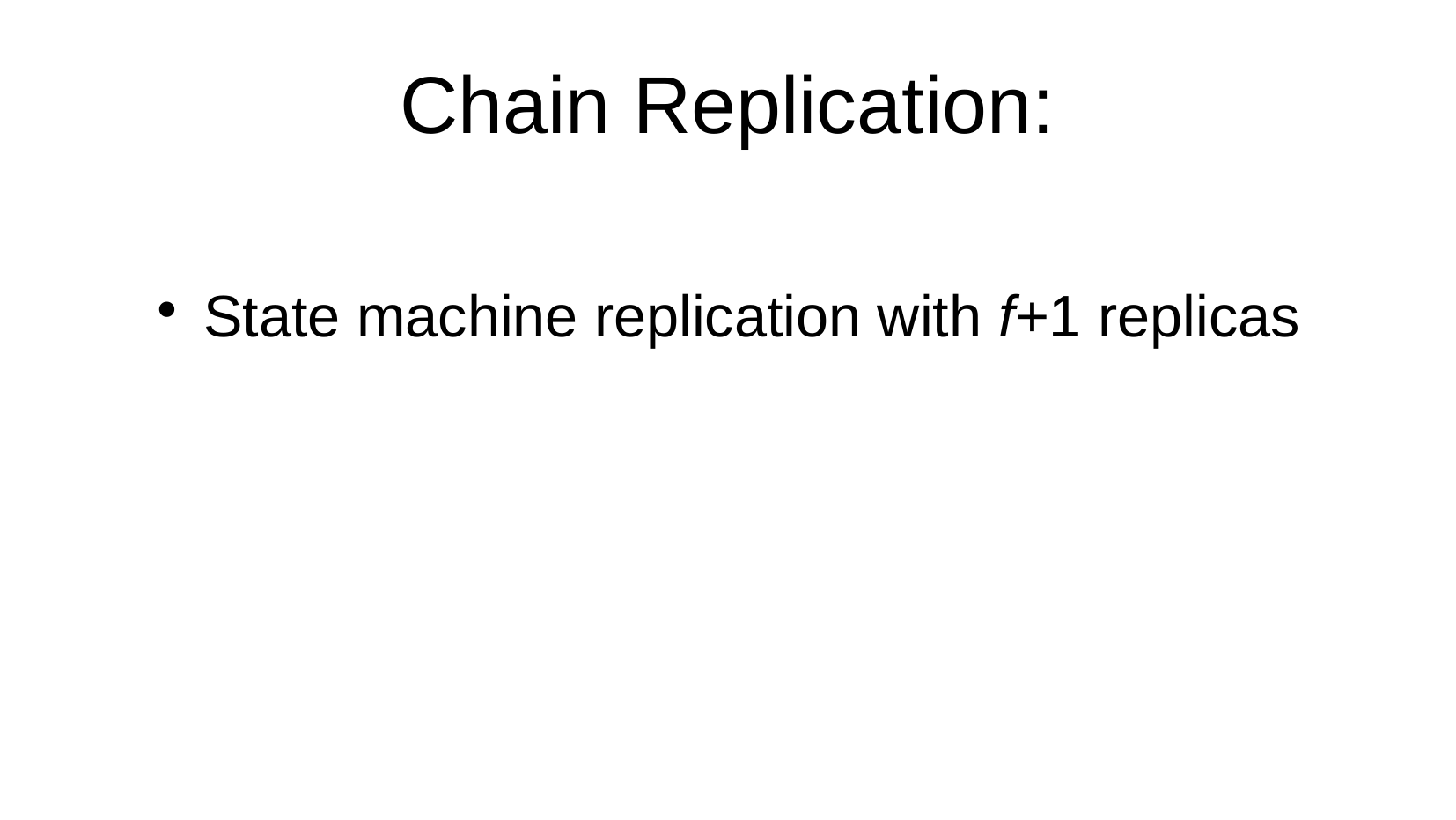

Chain Replication:
State machine replication with f+1 replicas